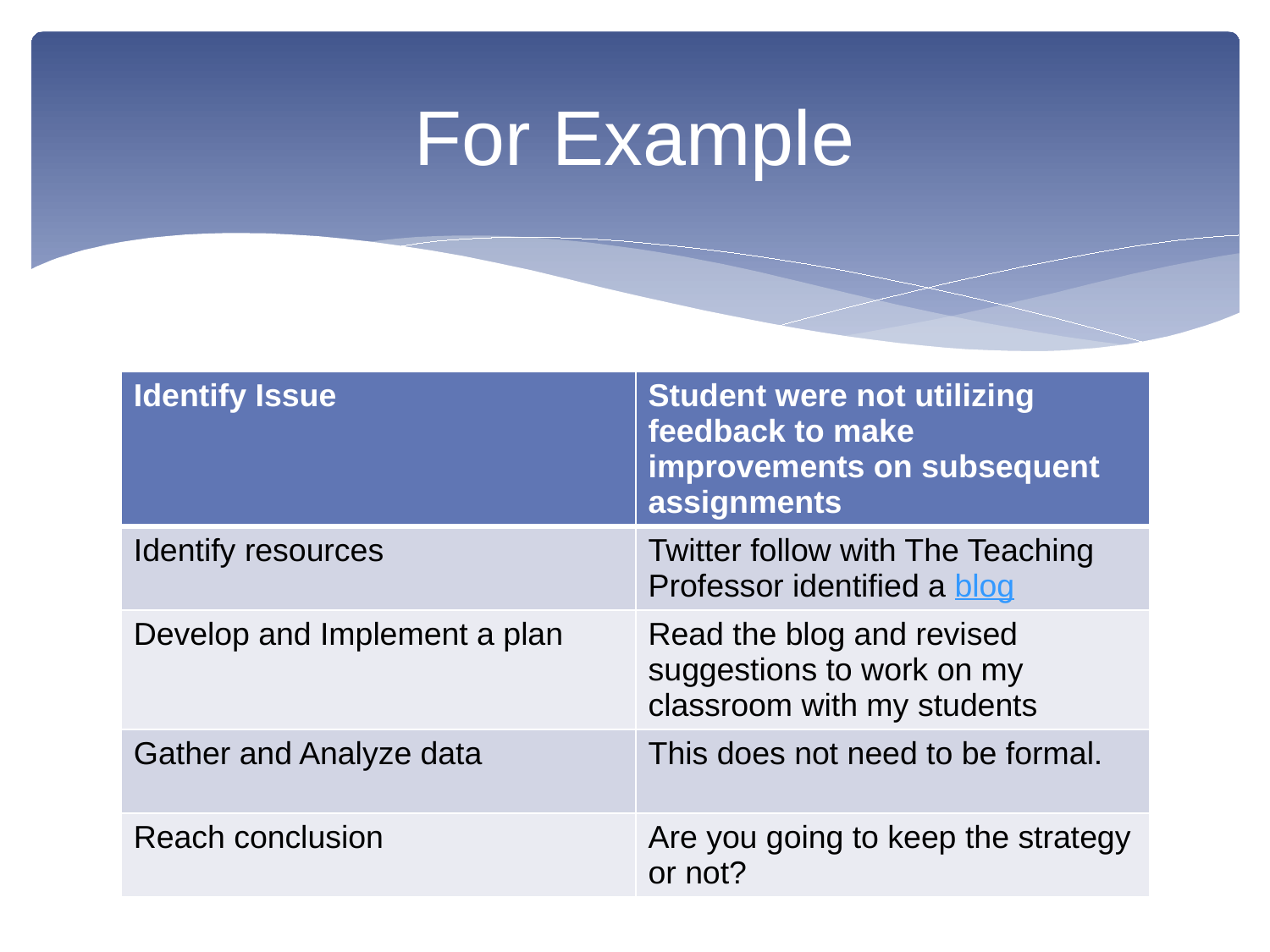

# For Example
| Identify Issue | Student were not utilizing feedback to make improvements on subsequent assignments |
| --- | --- |
| Identify resources | Twitter follow with The Teaching Professor identified a blog |
| Develop and Implement a plan | Read the blog and revised suggestions to work on my classroom with my students |
| Gather and Analyze data | This does not need to be formal. |
| Reach conclusion | Are you going to keep the strategy or not? |